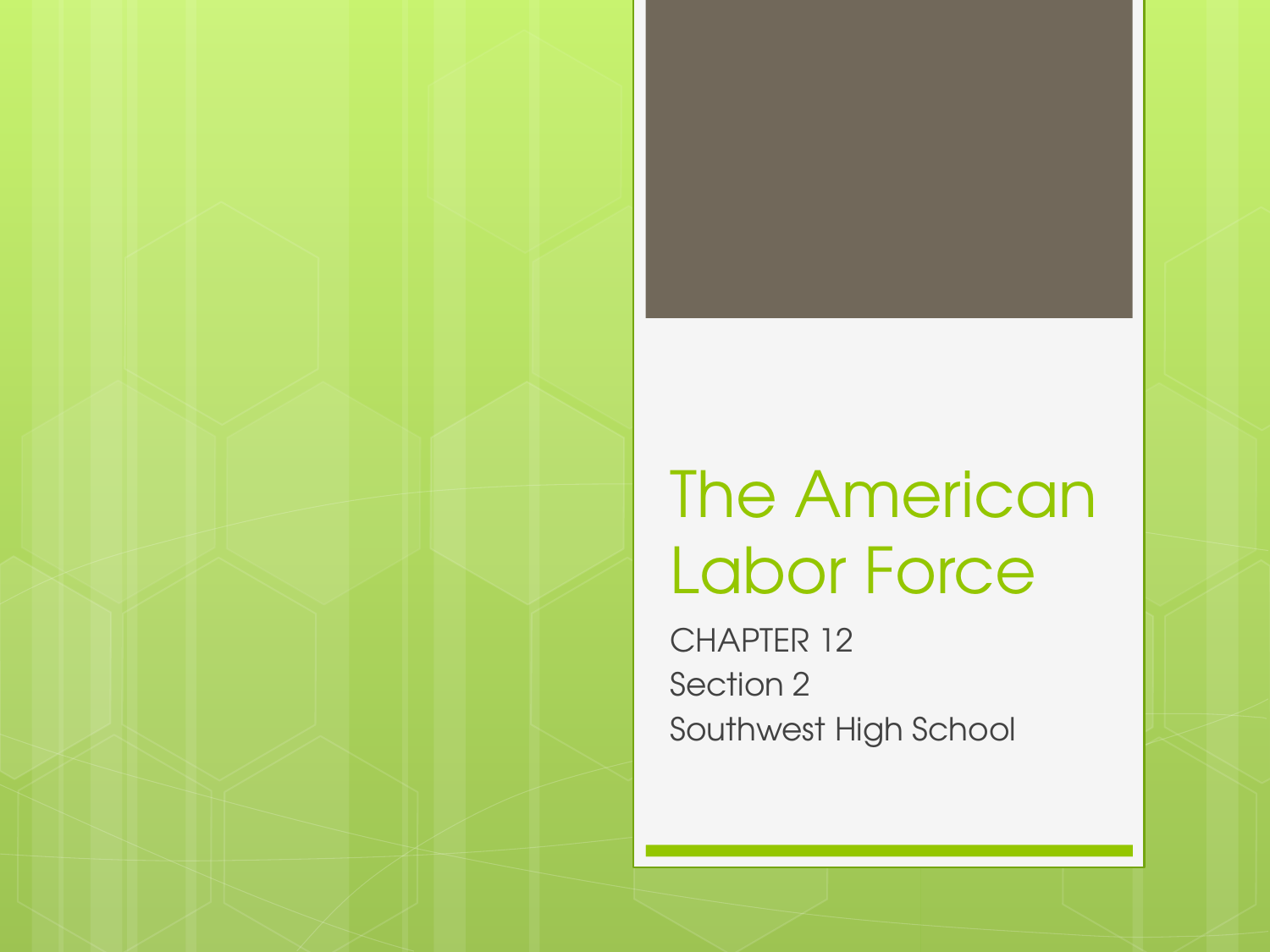

# The American Labor Force
CHAPTER 12
Section 2
Southwest High School